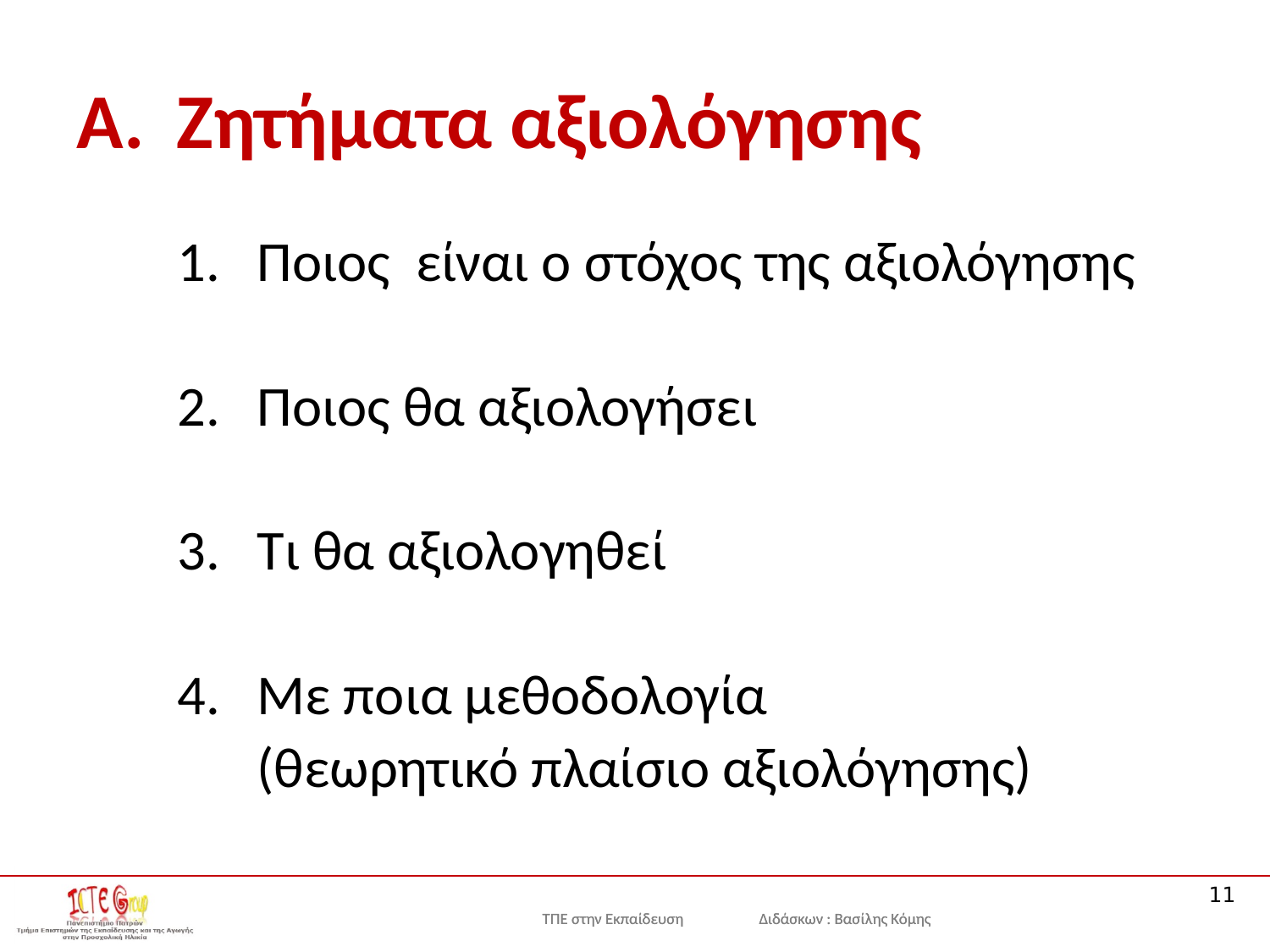

# Ζητήματα αξιολόγησης
Ποιος  είναι ο στόχος της αξιολόγησης

Ποιος θα αξιολογήσει

Τι θα αξιολογηθεί

Με ποια μεθοδολογία
	(θεωρητικό πλαίσιο αξιολόγησης)

11